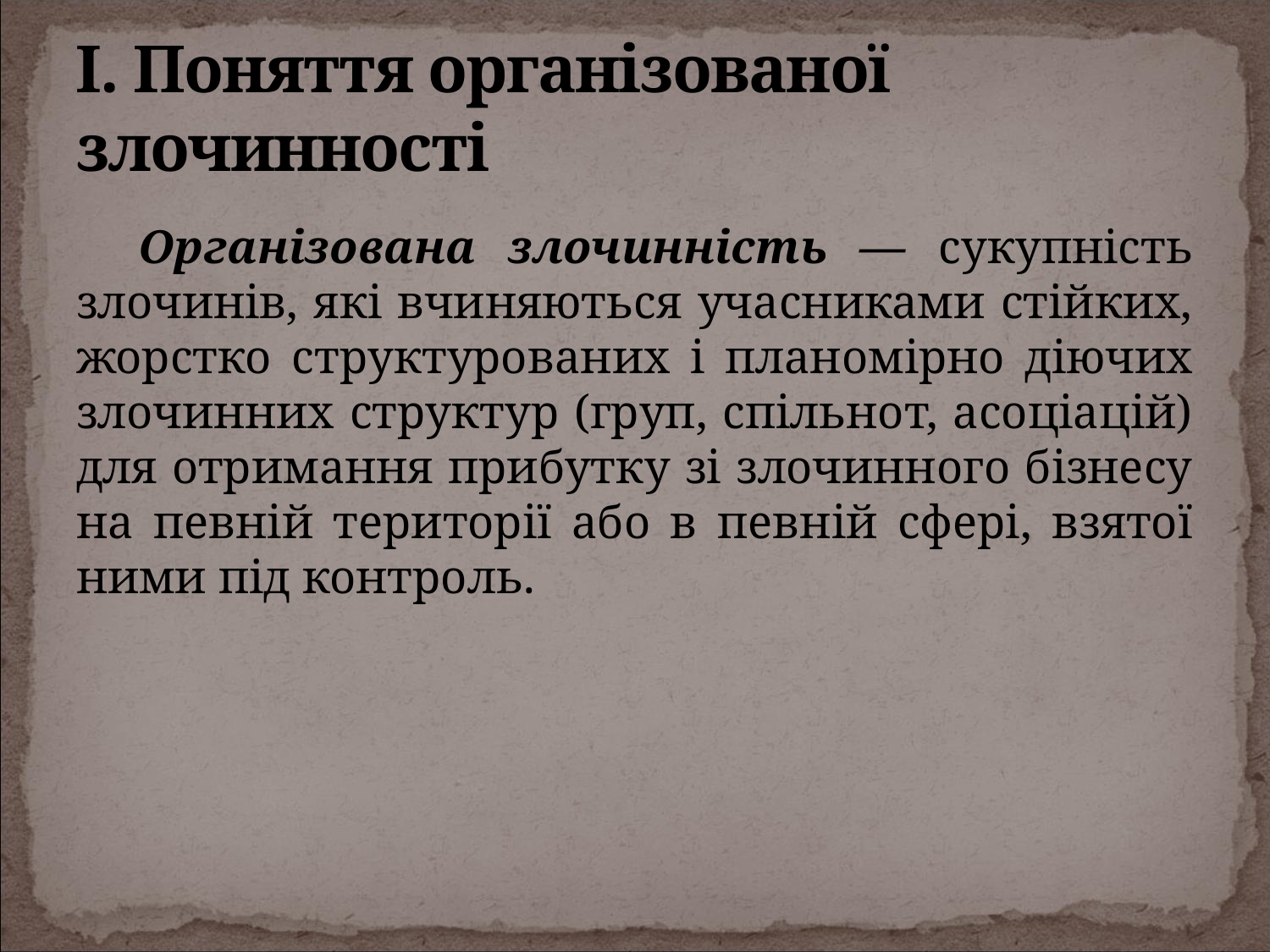

# І. Поняття організованої злочинності
Організована злочинність — сукупність злочинів, які вчиняються учасниками стійких, жорстко структурованих і планомірно діючих злочинних структур (груп, спільнот, асоціацій) для отримання прибутку зі злочинного бізнесу на певній території або в певній сфері, взятої ними під контроль.